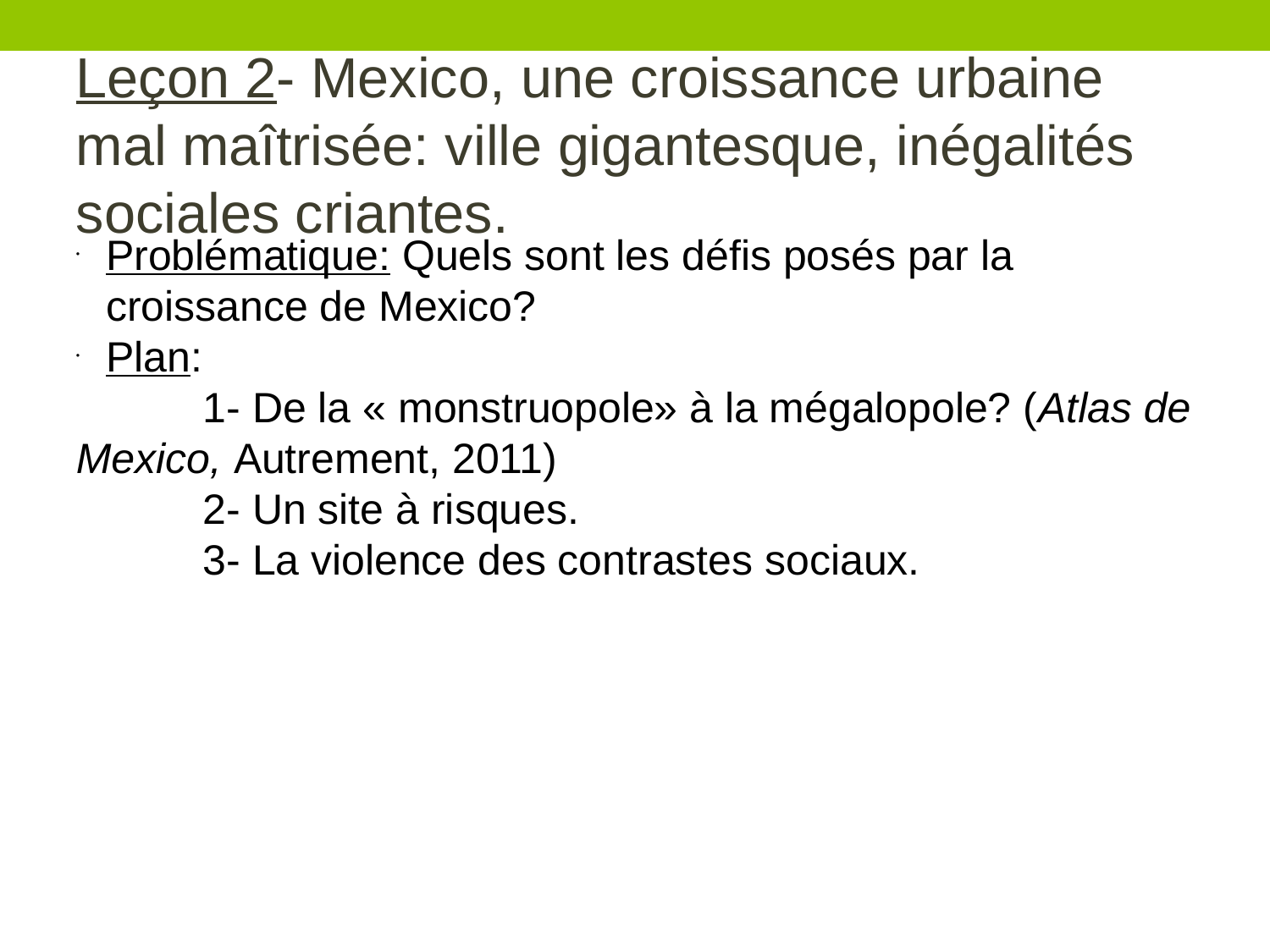

Leçon 2- Mexico, une croissance urbaine  mal maîtrisée: ville gigantesque, inégalités sociales criantes.
Problématique: Quels sont les défis posés par la croissance de Mexico?
Plan:
	1- De la « monstruopole» à la mégalopole? (Atlas de Mexico, Autrement, 2011)
	2- Un site à risques.
	3- La violence des contrastes sociaux.